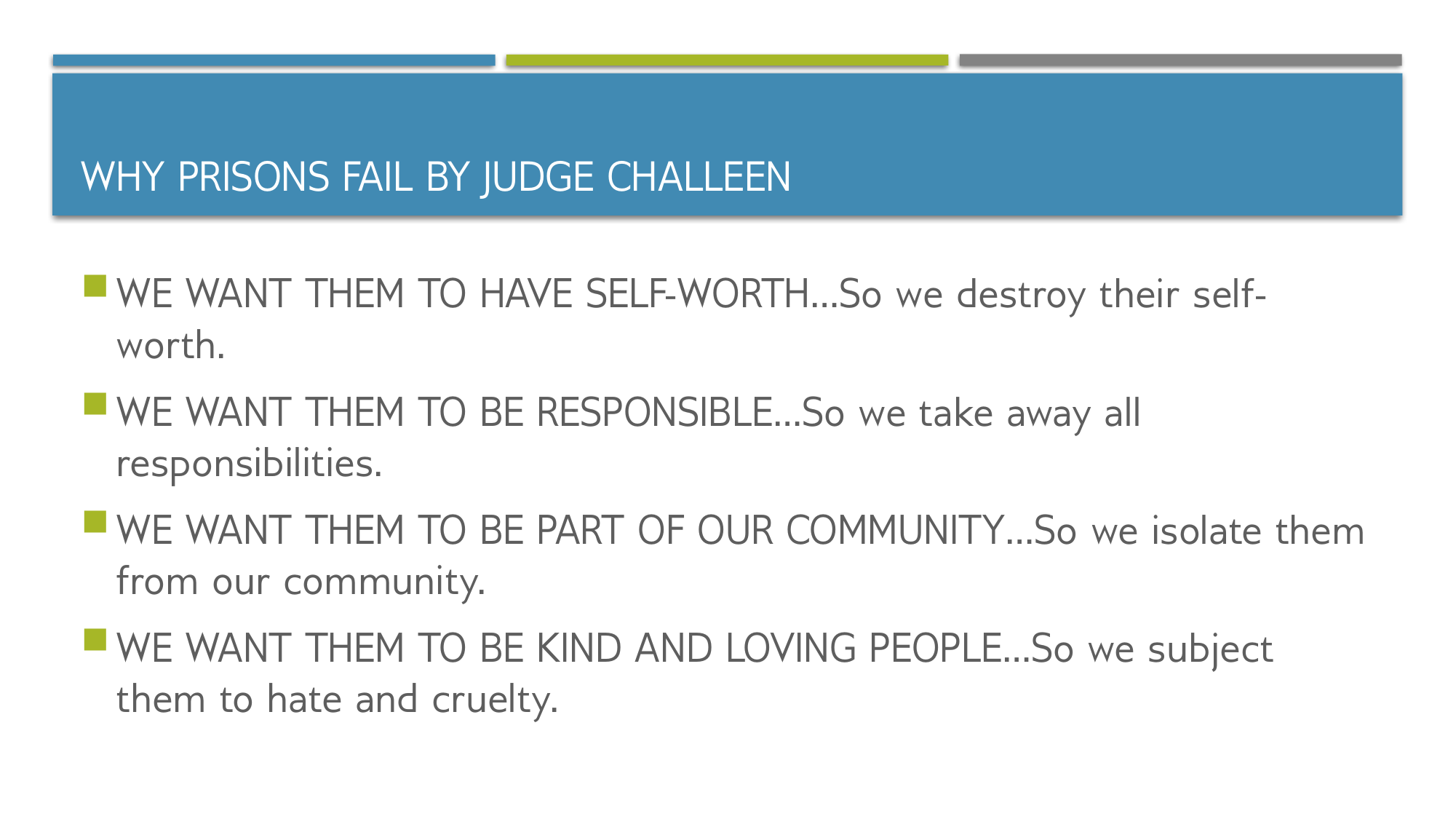

# Why prisons fail by judge challeen
WE WANT THEM TO HAVE SELF-WORTH…So we destroy their self-worth.
WE WANT THEM TO BE RESPONSIBLE…So we take away all responsibilities.
WE WANT THEM TO BE PART OF OUR COMMUNITY…So we isolate them from our community.
WE WANT THEM TO BE KIND AND LOVING PEOPLE…So we subject them to hate and cruelty.